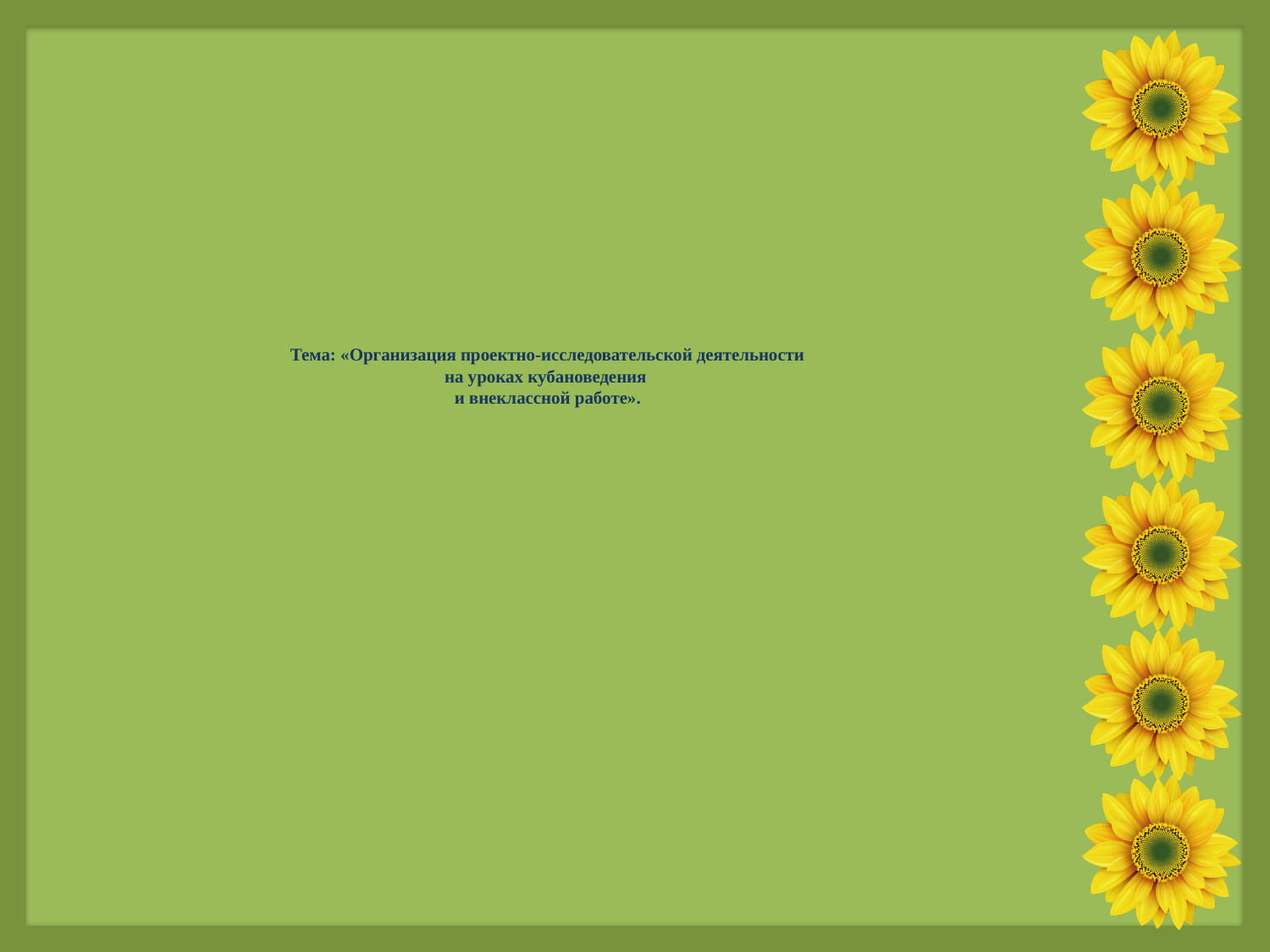

# Тема: «Организация проектно-исследовательской деятельности на уроках кубановедения и внеклассной работе».